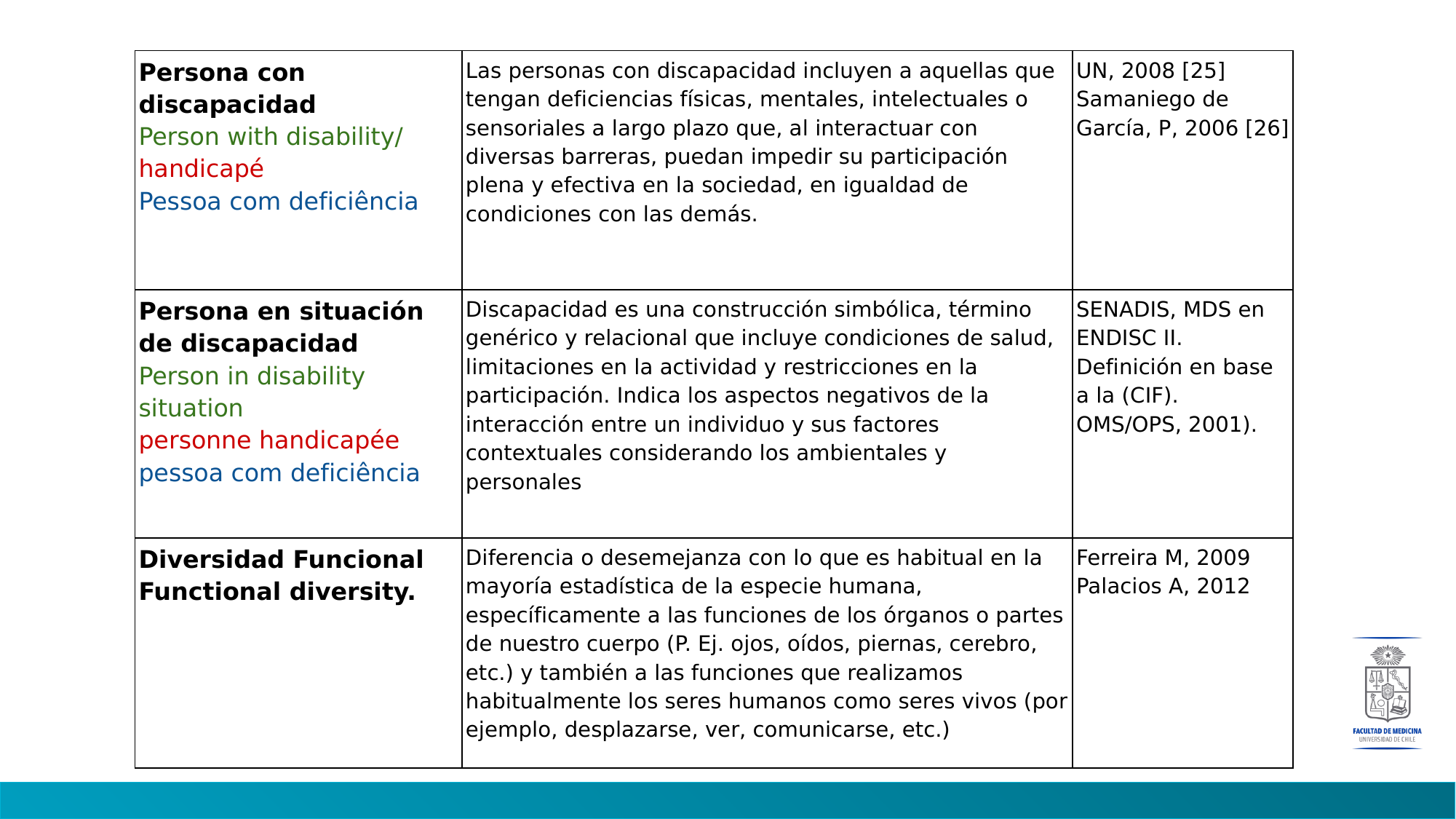

#
| Persona con discapacidad Person with disability/ handicapé Pessoa com deficiência | Las personas con discapacidad incluyen a aquellas que tengan deficiencias físicas, mentales, intelectuales o sensoriales a largo plazo que, al interactuar con diversas barreras, puedan impedir su participación plena y efectiva en la sociedad, en igualdad de condiciones con las demás. | UN, 2008 [25] Samaniego de García, P, 2006 [26] |
| --- | --- | --- |
| Persona en situación de discapacidad Person in disability situation personne handicapée pessoa com deficiência | Discapacidad es una construcción simbólica, término genérico y relacional que incluye condiciones de salud, limitaciones en la actividad y restricciones en la participación. Indica los aspectos negativos de la interacción entre un individuo y sus factores contextuales considerando los ambientales y personales | SENADIS, MDS en ENDISC II. Definición en base a la (CIF). OMS/OPS, 2001). |
| Diversidad Funcional Functional diversity. | Diferencia o desemejanza con lo que es habitual en la mayoría estadística de la especie humana, específicamente a las funciones de los órganos o partes de nuestro cuerpo (P. Ej. ojos, oídos, piernas, cerebro, etc.) y también a las funciones que realizamos habitualmente los seres humanos como seres vivos (por ejemplo, desplazarse, ver, comunicarse, etc.) | Ferreira M, 2009 Palacios A, 2012 |